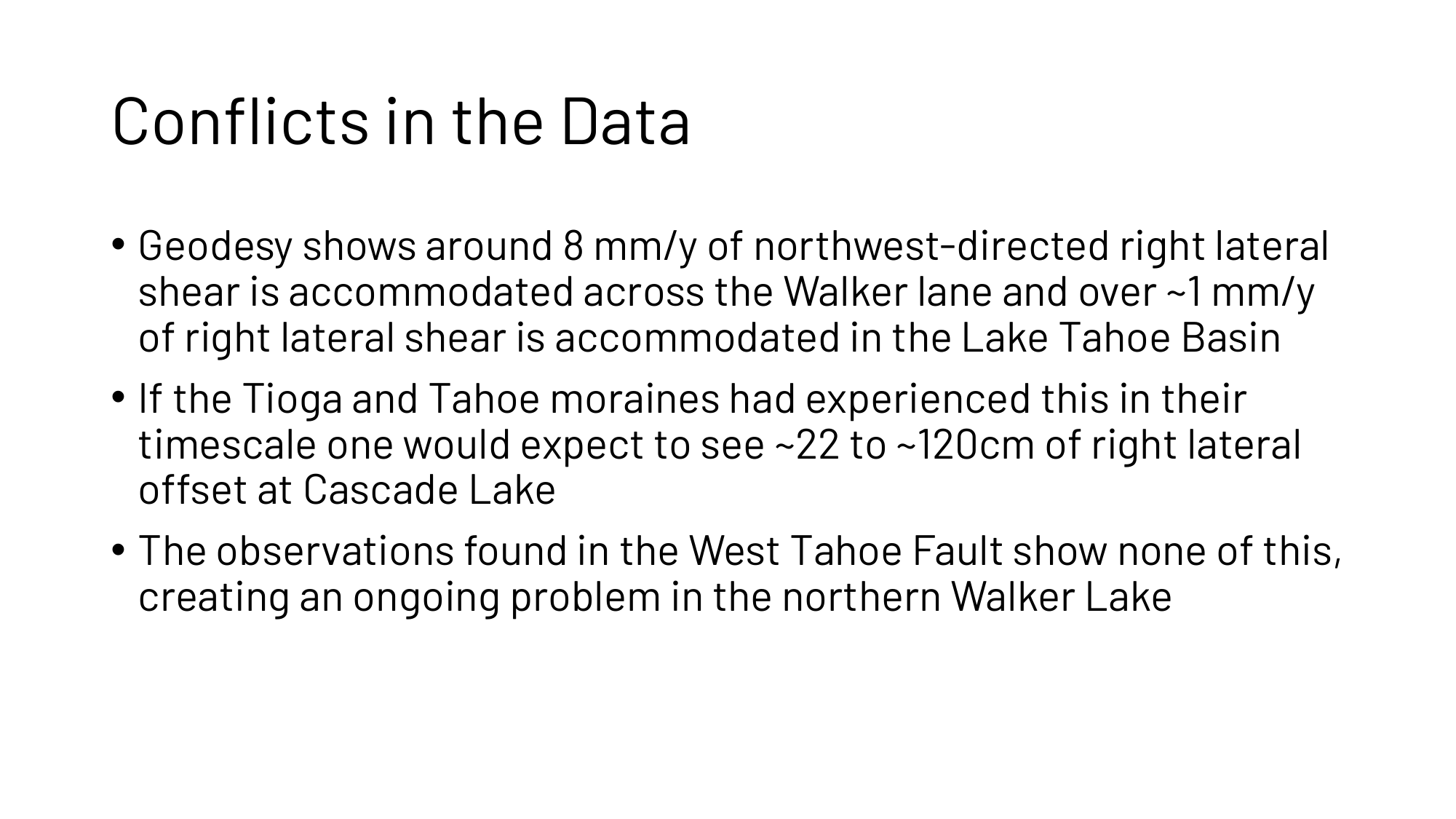

# Conflicts in the Data
Geodesy shows around 8 mm/y of northwest-directed right lateral shear is accommodated across the Walker lane and over ~1 mm/y of right lateral shear is accommodated in the Lake Tahoe Basin
If the Tioga and Tahoe moraines had experienced this in their timescale one would expect to see ~22 to ~120cm of right lateral offset at Cascade Lake
The observations found in the West Tahoe Fault show none of this, creating an ongoing problem in the northern Walker Lake